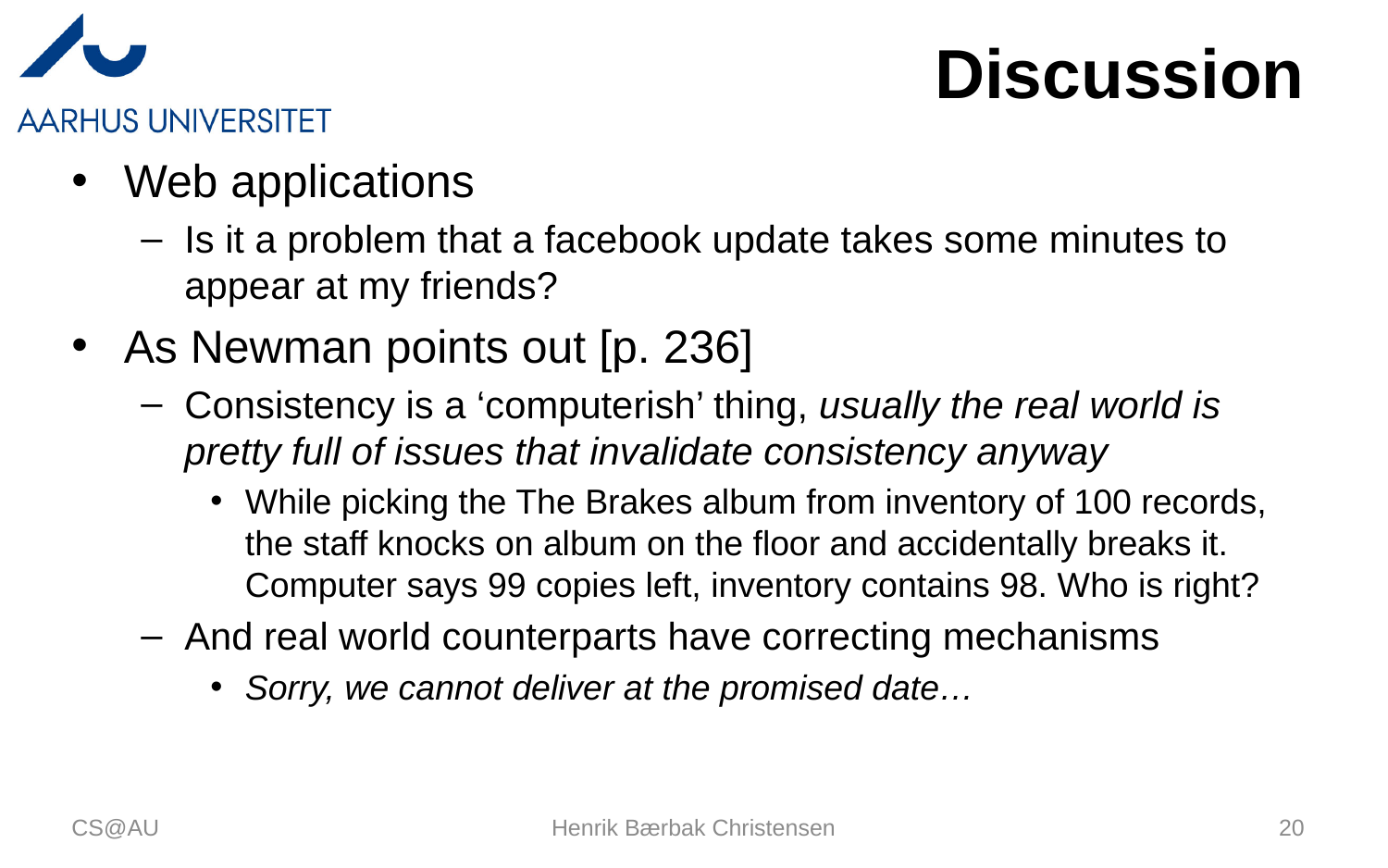

# Discussion
Web applications
Is it a problem that a facebook update takes some minutes to appear at my friends?
As Newman points out [p. 236]
Consistency is a ‘computerish’ thing, usually the real world is pretty full of issues that invalidate consistency anyway
While picking the The Brakes album from inventory of 100 records, the staff knocks on album on the floor and accidentally breaks it. Computer says 99 copies left, inventory contains 98. Who is right?
And real world counterparts have correcting mechanisms
Sorry, we cannot deliver at the promised date…
CS@AU
Henrik Bærbak Christensen
20